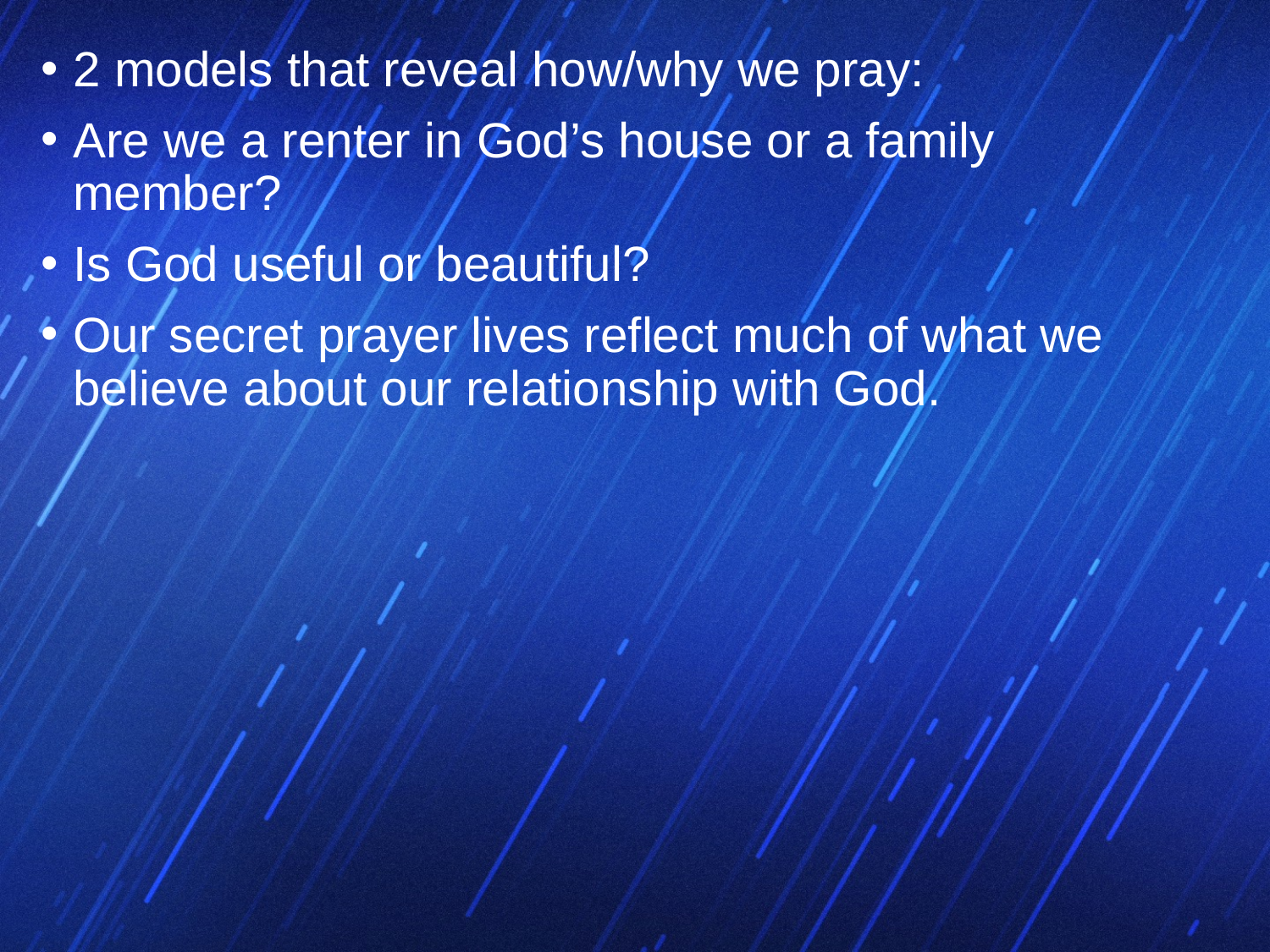

2 models that reveal how/why we pray:
Are we a renter in God’s house or a family member?
Is God useful or beautiful?
Our secret prayer lives reflect much of what we believe about our relationship with God.